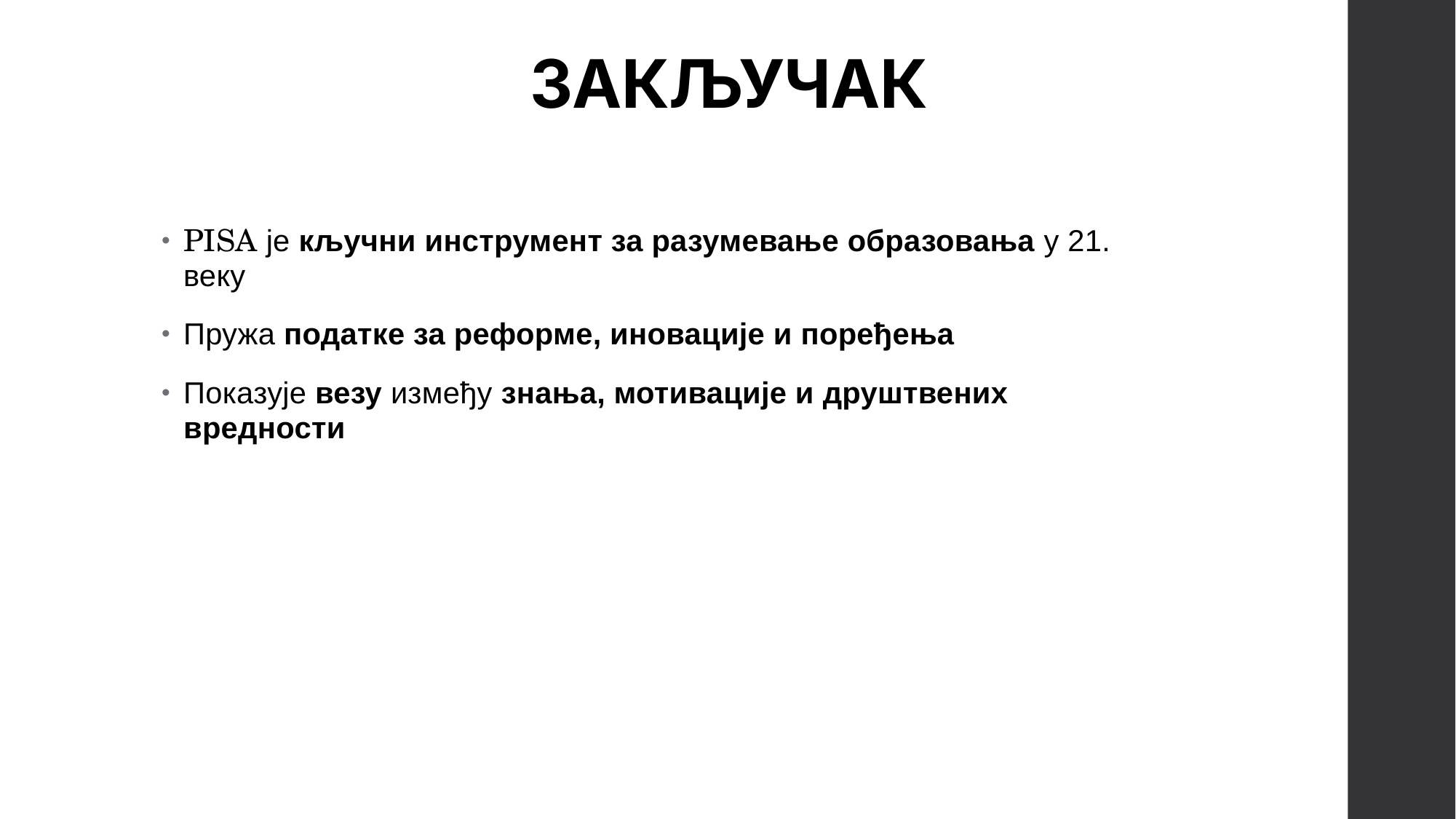

# ЗАКЉУЧАК
PISA је кључни инструмент за разумевање образовања у 21. веку
Пружа податке за реформе, иновације и поређења
Показује везу између знања, мотивације и друштвених вредности